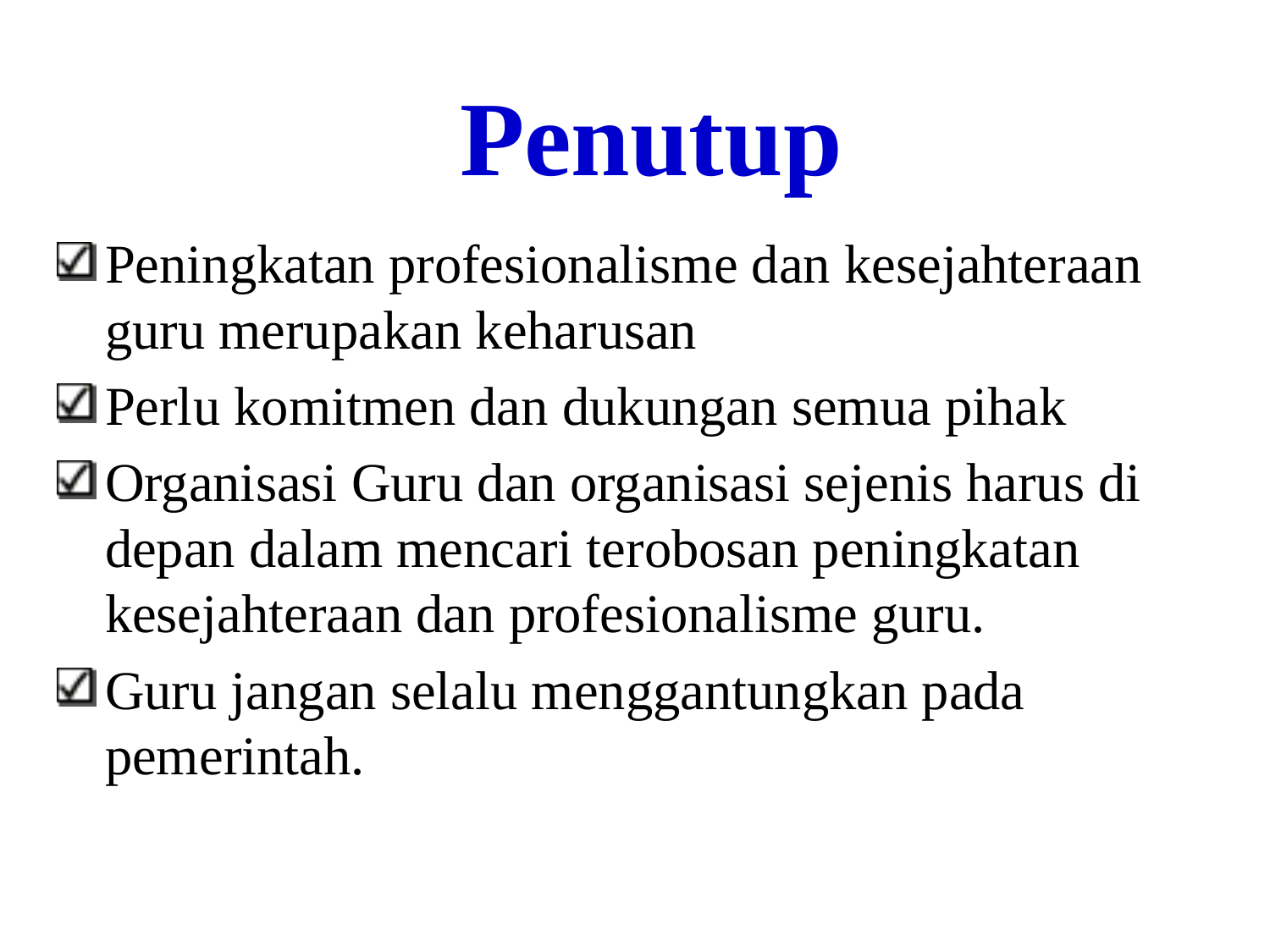

# Penutup
Peningkatan profesionalisme dan kesejahteraan guru merupakan keharusan
Perlu komitmen dan dukungan semua pihak
Organisasi Guru dan organisasi sejenis harus di depan dalam mencari terobosan peningkatan kesejahteraan dan profesionalisme guru.
Guru jangan selalu menggantungkan pada pemerintah.